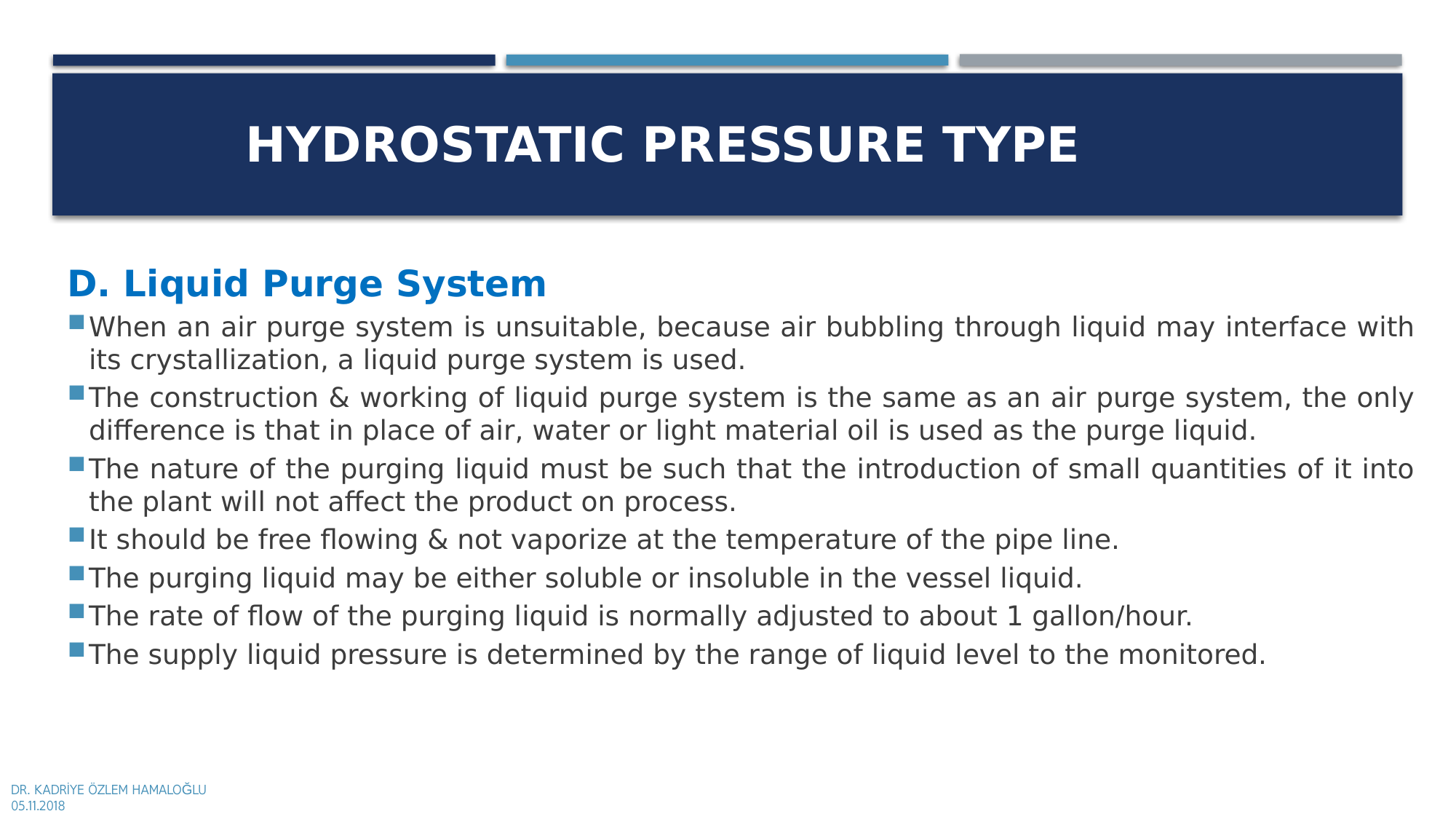

# Hydrostatıc Pressure Type
D. Liquid Purge System
When an air purge system is unsuitable, because air bubbling through liquid may interface with its crystallization, a liquid purge system is used.
The construction & working of liquid purge system is the same as an air purge system, the only difference is that in place of air, water or light material oil is used as the purge liquid.
The nature of the purging liquid must be such that the introduction of small quantities of it into the plant will not affect the product on process.
It should be free flowing & not vaporize at the temperature of the pipe line.
The purging liquid may be either soluble or insoluble in the vessel liquid.
The rate of flow of the purging liquid is normally adjusted to about 1 gallon/hour.
The supply liquid pressure is determined by the range of liquid level to the monitored.

DR. KADRİYE ÖZLEM HAMALOĞLU
05.11.2018